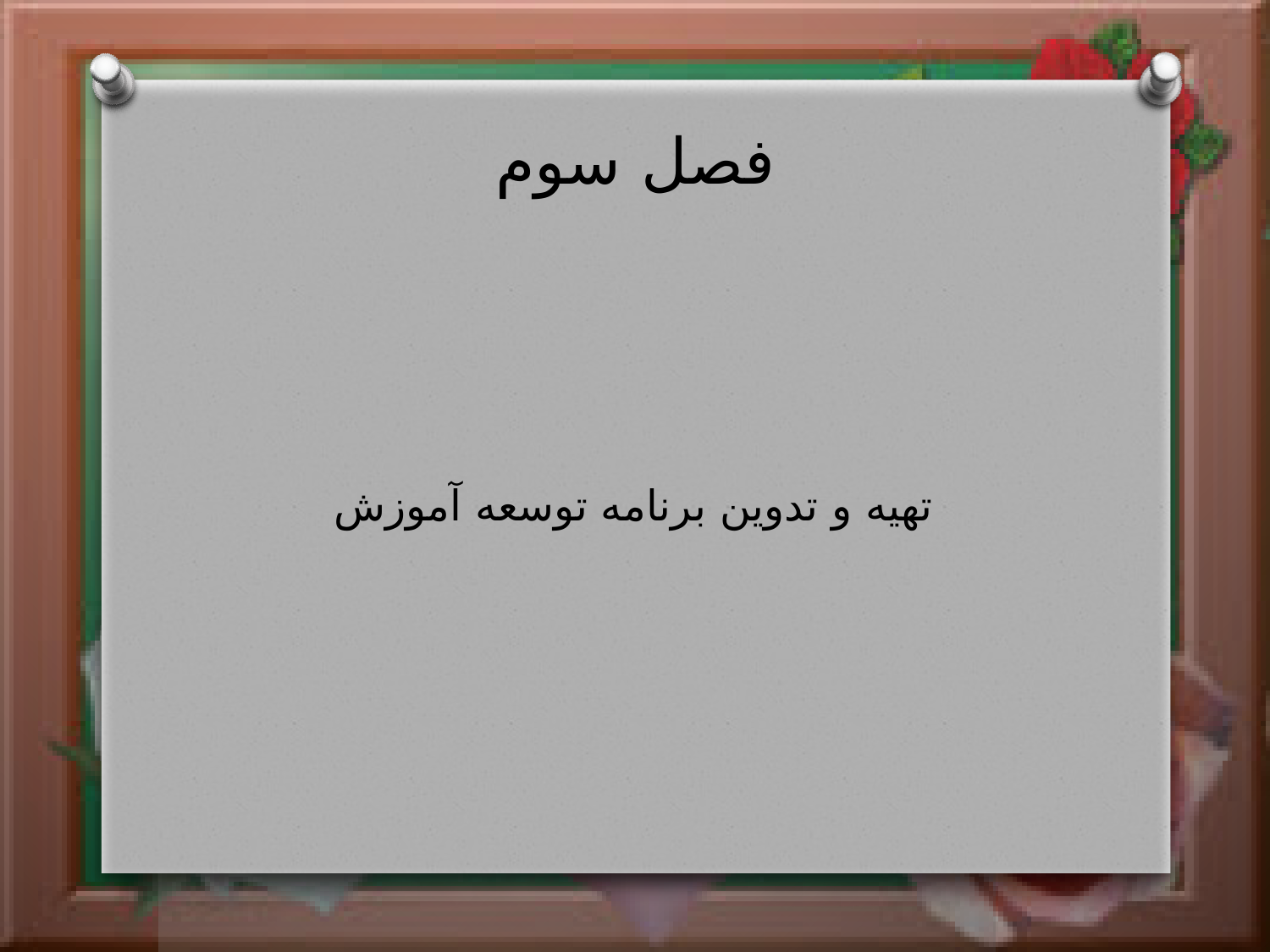

# فصل سوم

تهیه و تدوین برنامه توسعه آموزش